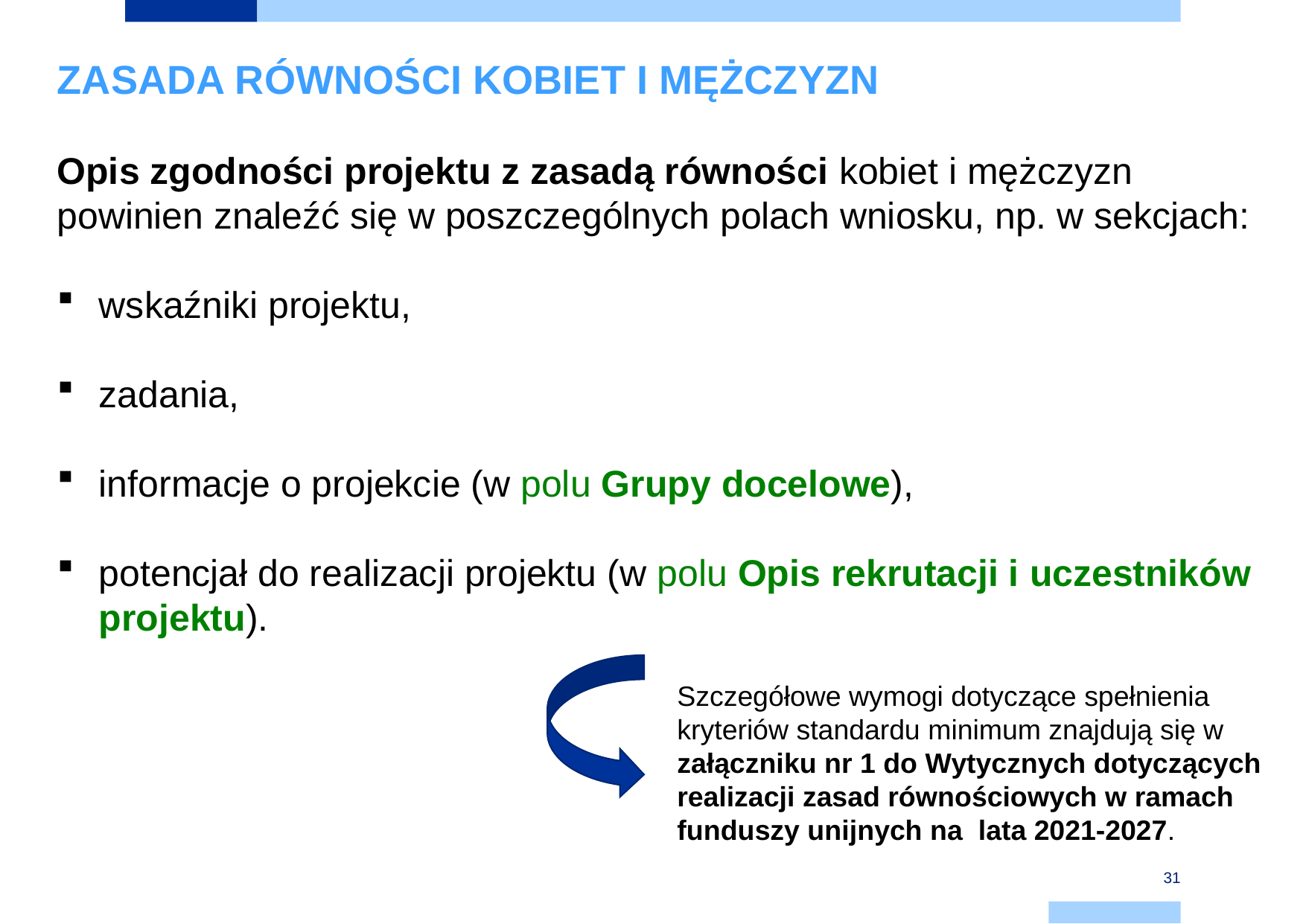

ZASADA RÓWNOŚCI KOBIET I MĘŻCZYZN

Opis zgodności projektu z zasadą równości kobiet i mężczyzn powinien znaleźć się w poszczególnych polach wniosku, np. w sekcjach:

wskaźniki projektu,

zadania,

informacje o projekcie (w polu Grupy docelowe),

potencjał do realizacji projektu (w polu Opis rekrutacji i uczestników projektu).

Szczegółowe wymogi dotyczące spełnienia kryteriów standardu minimum znajdują się w załączniku nr 1 do Wytycznych dotyczących realizacji zasad równościowych w ramach funduszy unijnych na  lata 2021-2027.
31